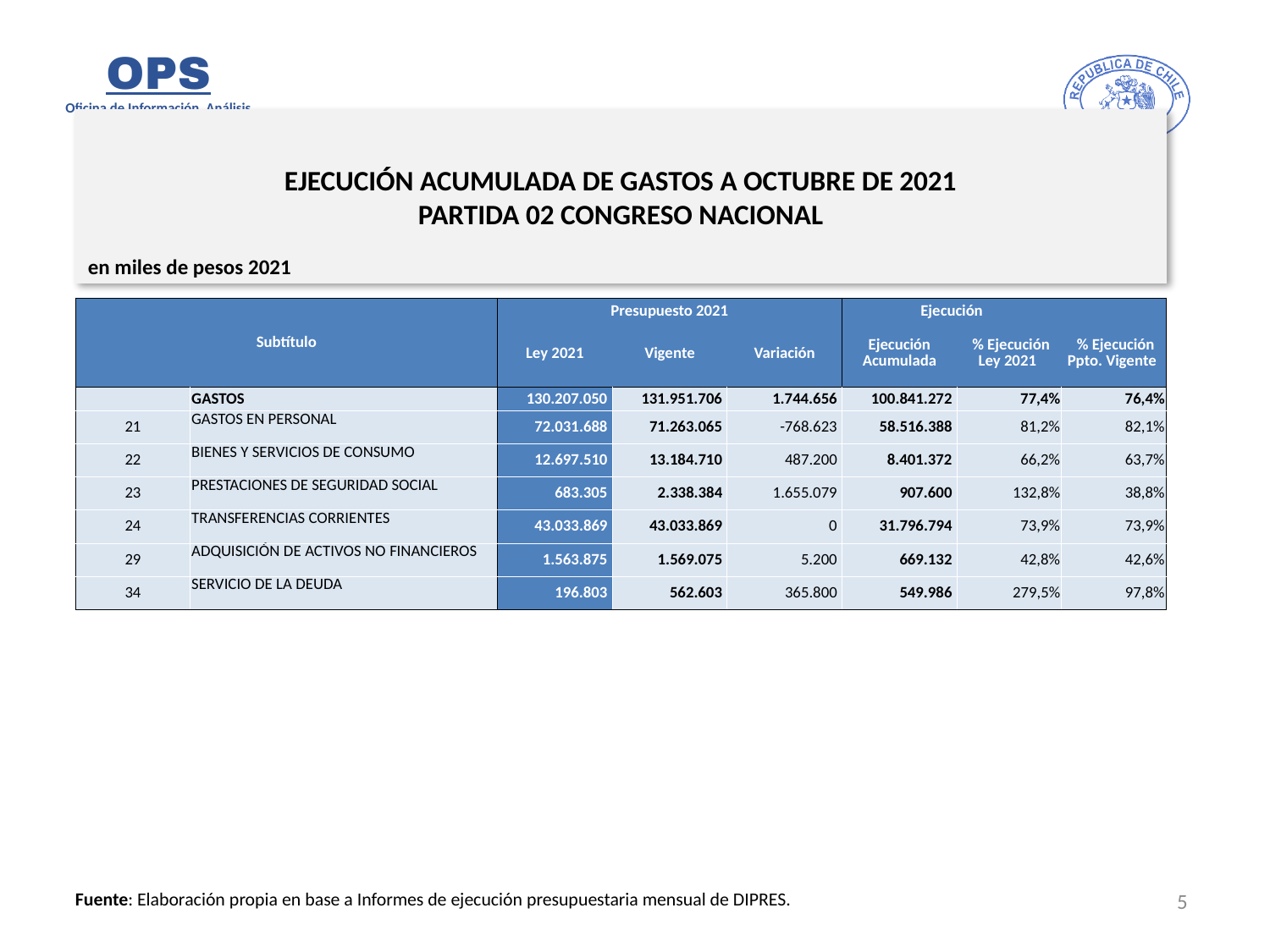

# EJECUCIÓN ACUMULADA DE GASTOS A OCTUBRE DE 2021 PARTIDA 02 CONGRESO NACIONAL
en miles de pesos 2021
| Subtítulo |  | Presupuesto 2021 |  |  | Ejecución |  |  |
| --- | --- | --- | --- | --- | --- | --- | --- |
|  |  | Ley 2021 | Vigente | Variación | Ejecución Acumulada | % Ejecución Ley 2021 | % Ejecución Ppto. Vigente |
|  | GASTOS | 130.207.050 | 131.951.706 | 1.744.656 | 100.841.272 | 77,4% | 76,4% |
| 21 | GASTOS EN PERSONAL | 72.031.688 | 71.263.065 | -768.623 | 58.516.388 | 81,2% | 82,1% |
| 22 | BIENES Y SERVICIOS DE CONSUMO | 12.697.510 | 13.184.710 | 487.200 | 8.401.372 | 66,2% | 63,7% |
| 23 | PRESTACIONES DE SEGURIDAD SOCIAL | 683.305 | 2.338.384 | 1.655.079 | 907.600 | 132,8% | 38,8% |
| 24 | TRANSFERENCIAS CORRIENTES | 43.033.869 | 43.033.869 | 0 | 31.796.794 | 73,9% | 73,9% |
| 29 | ADQUISICIÓN DE ACTIVOS NO FINANCIEROS | 1.563.875 | 1.569.075 | 5.200 | 669.132 | 42,8% | 42,6% |
| 34 | SERVICIO DE LA DEUDA | 196.803 | 562.603 | 365.800 | 549.986 | 279,5% | 97,8% |
5
Fuente: Elaboración propia en base a Informes de ejecución presupuestaria mensual de DIPRES.